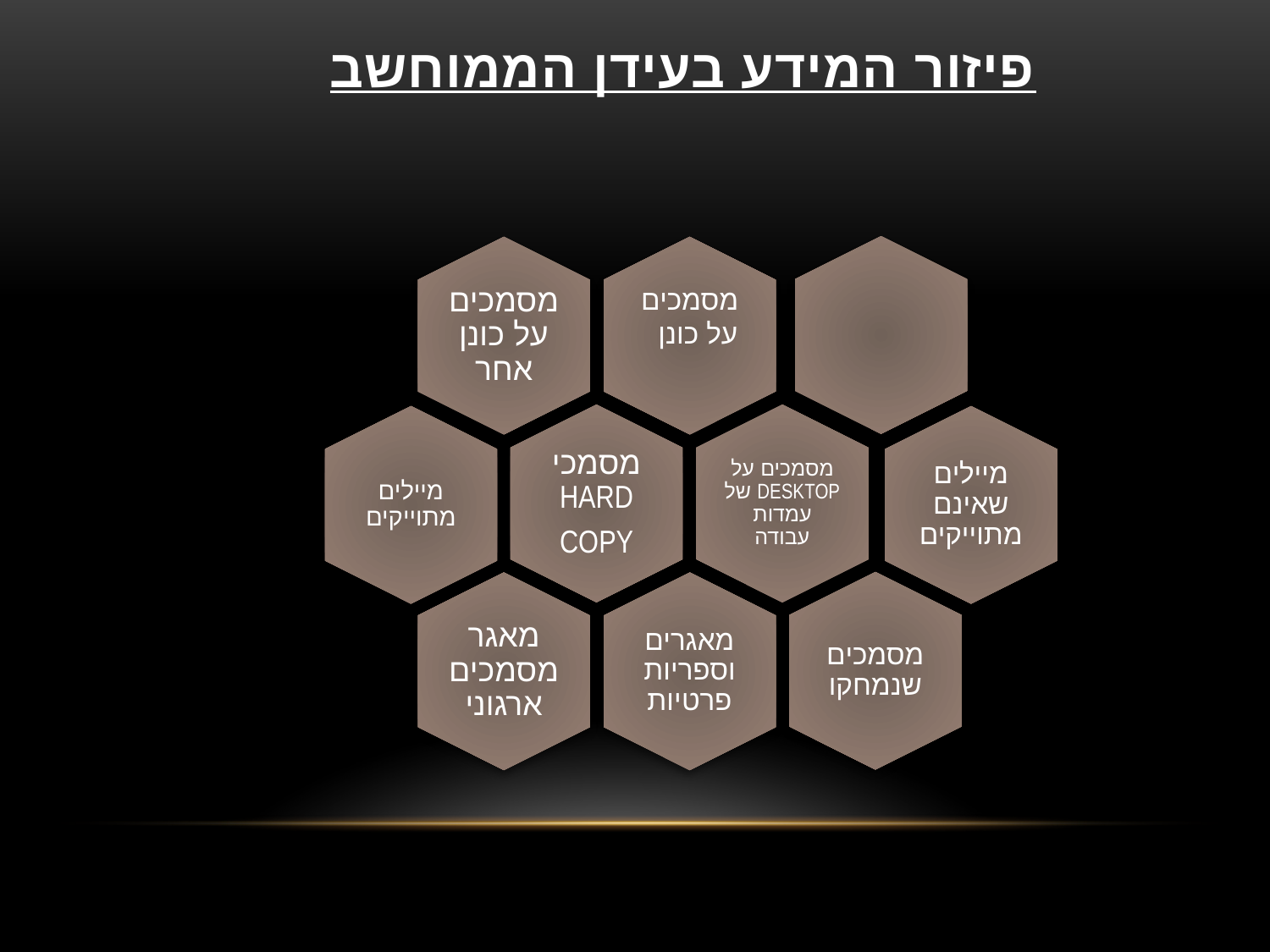

# פיזור המידע בעידן הממוחשב
מסמכים על כונן

מסמכים על כונן אחר
מסמכי HARD
COPY

מסמכים על DESKTOP של עמדות עבודה
מאגרים וספריות פרטיות

מאגר מסמכים ארגוני
מיילים מתוייקים

מיילים שאינם מתוייקים
מסמכים שנמחקו